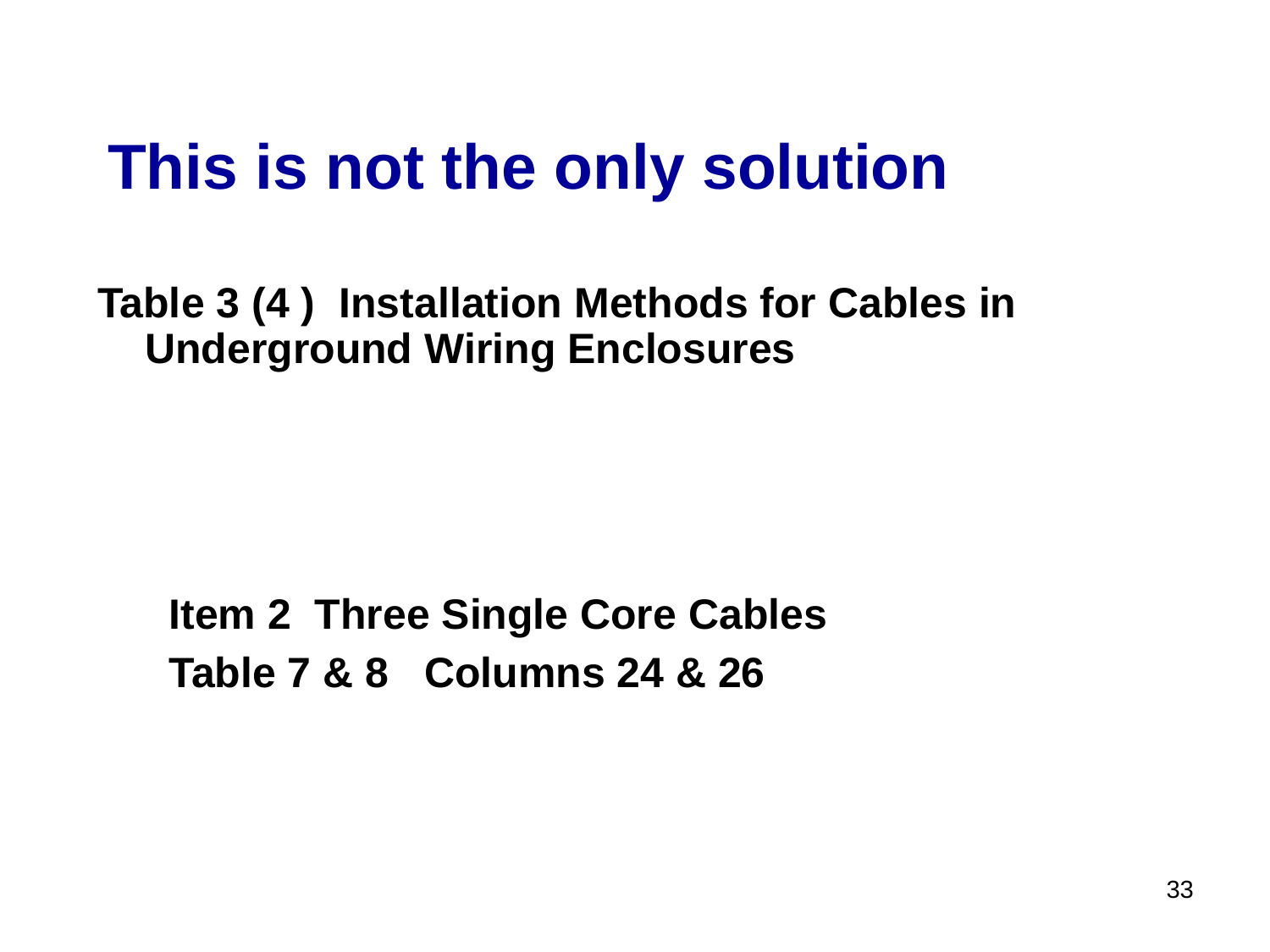

# This is not the only solution
Table 3 (4 )  Installation Methods for Cables in 		Underground Wiring Enclosures

Item 2  Three Single Core Cables
Table 7 & 8   Columns 24 & 26

33